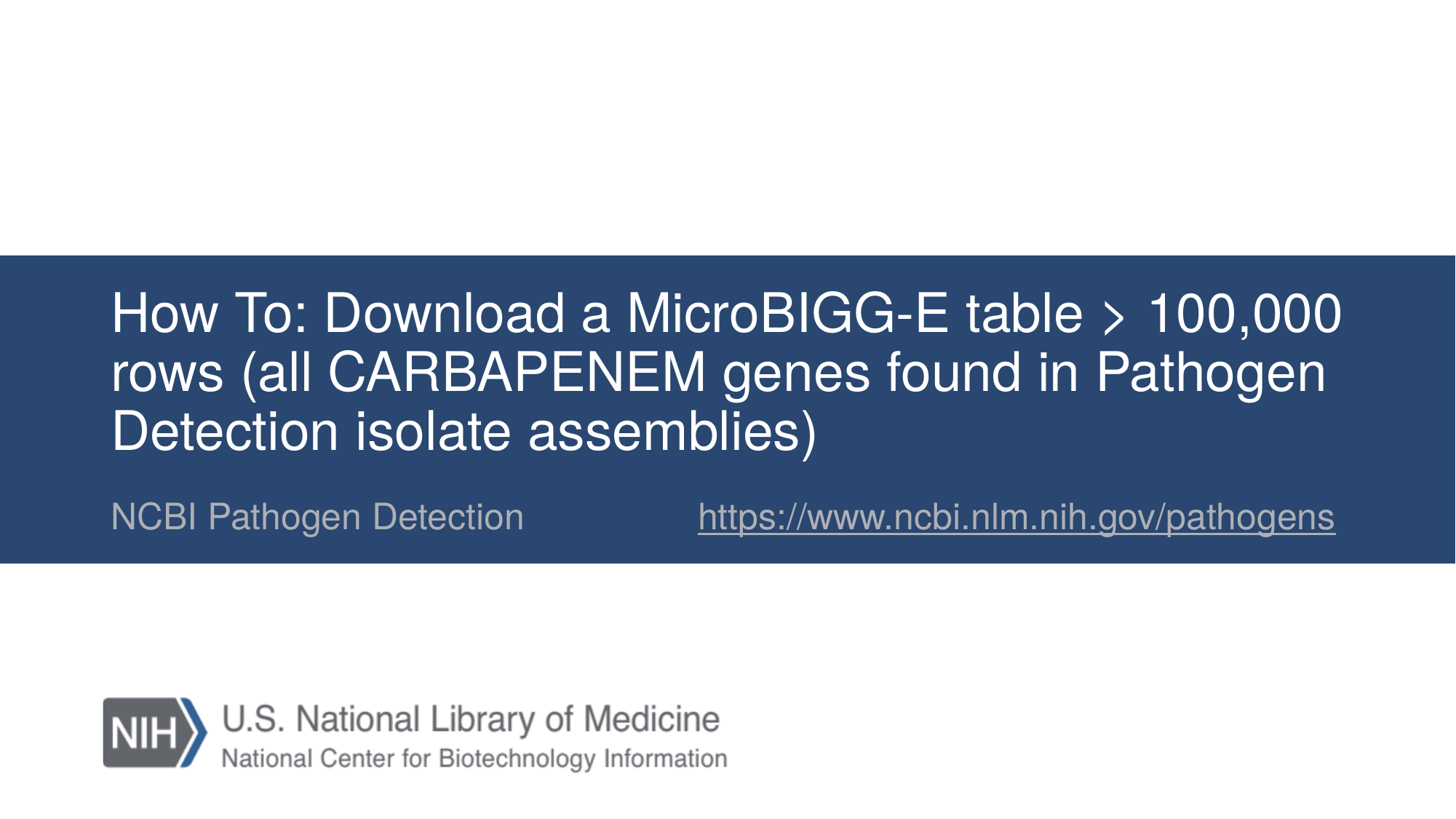

# How To: Download a MicroBIGG-E table > 100,000 rows (all CARBAPENEM genes found in Pathogen Detection isolate assemblies)
NCBI Pathogen Detection                 https://www.ncbi.nlm.nih.gov/pathogens